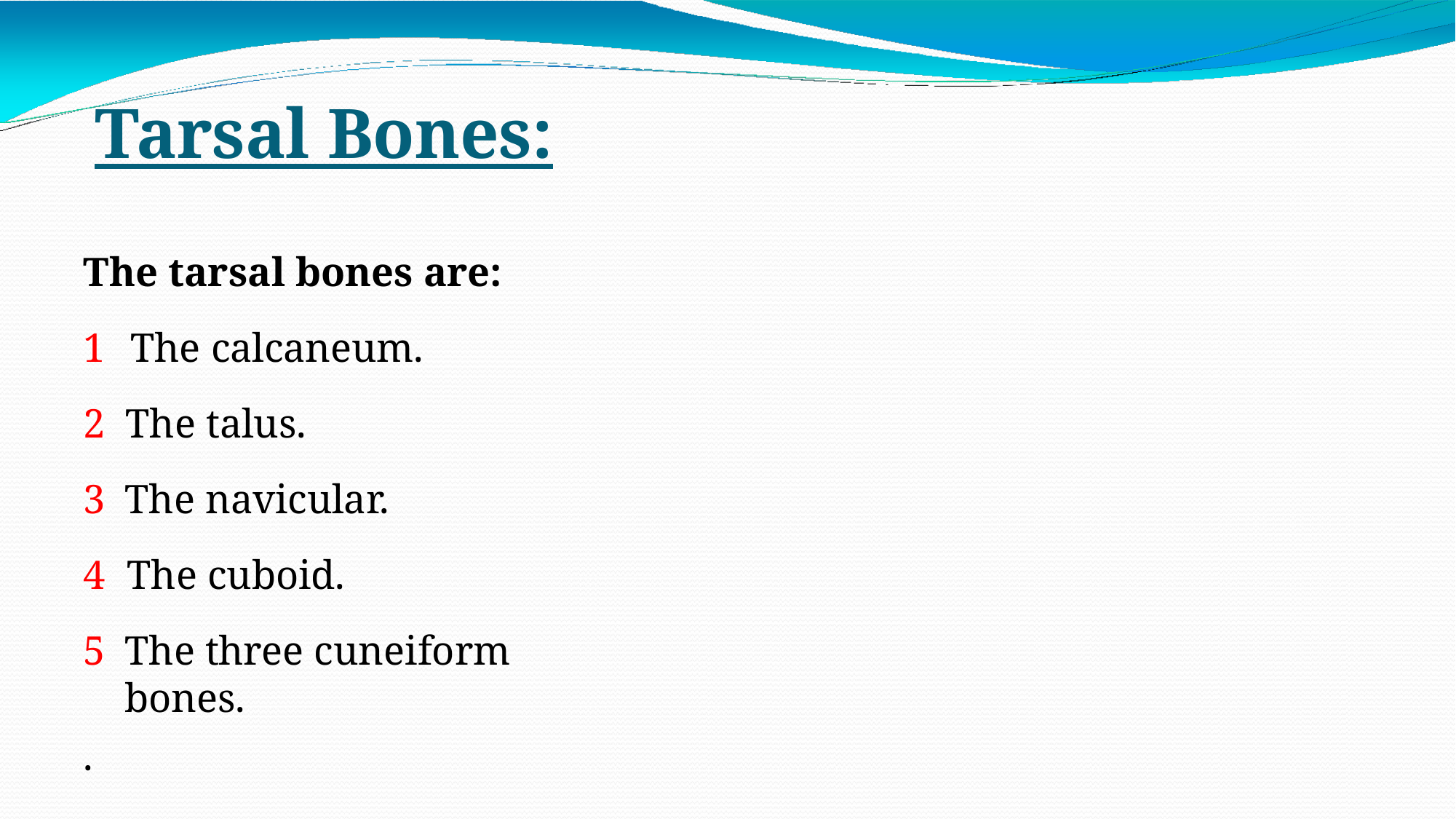

# Tarsal Bones:
The tarsal bones are:
The calcaneum.
The talus.
The navicular.
The cuboid.
The three cuneiform bones.
.